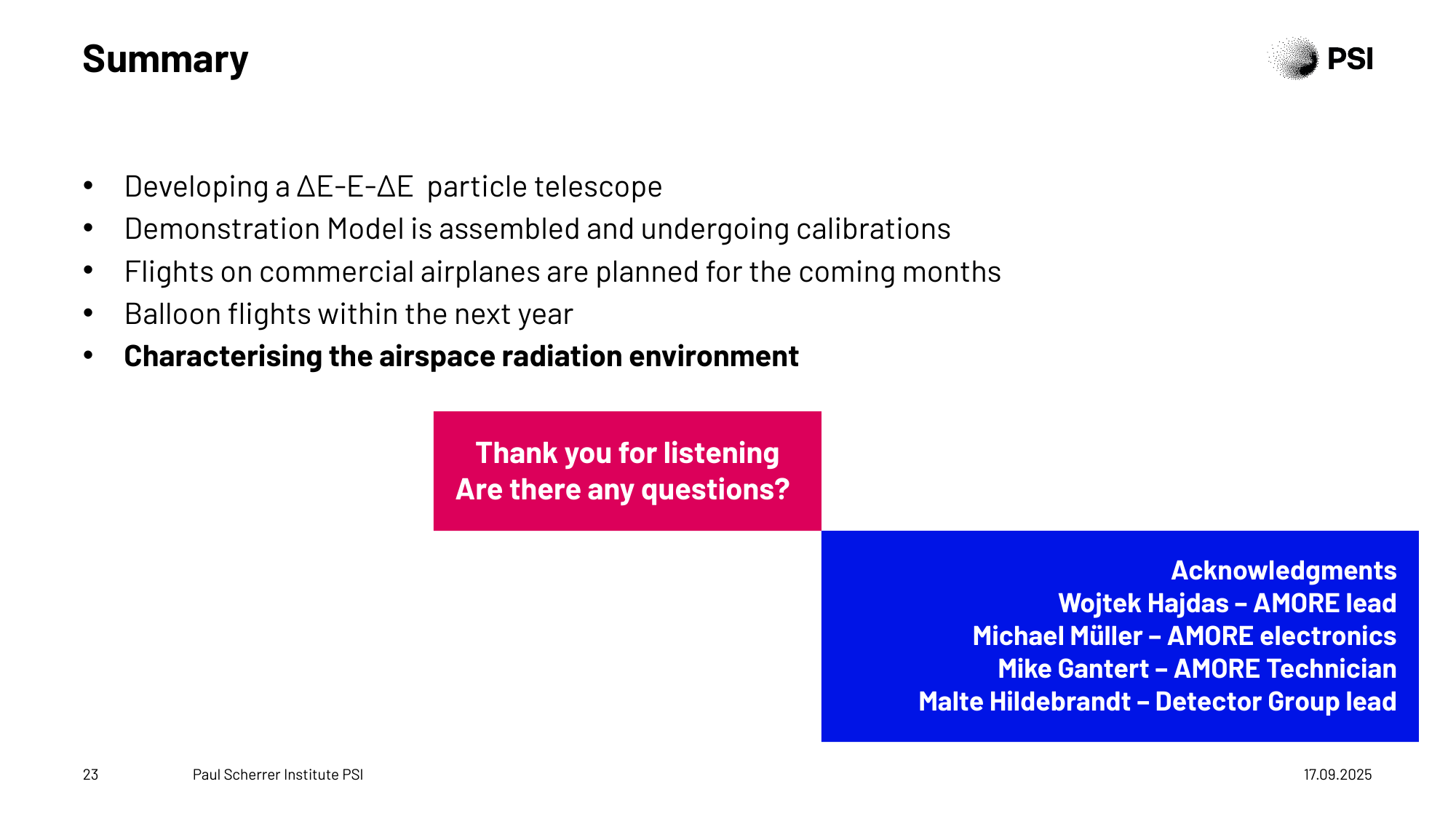

# Summary
Developing a ΔE-E-ΔE  particle telescope
Demonstration Model is assembled and undergoing calibrations
Flights on commercial airplanes are planned for the coming months
Balloon flights within the next year
Characterising the airspace radiation environment

Thank you for listening
Are there any questions?
Acknowledgments
Wojtek Hajdas – AMORE lead
Michael Müller – AMORE electronics
Mike Gantert – AMORE Technician
Malte Hildebrandt – Detector Group lead
23
Paul Scherrer Institute PSI
17.09.2025